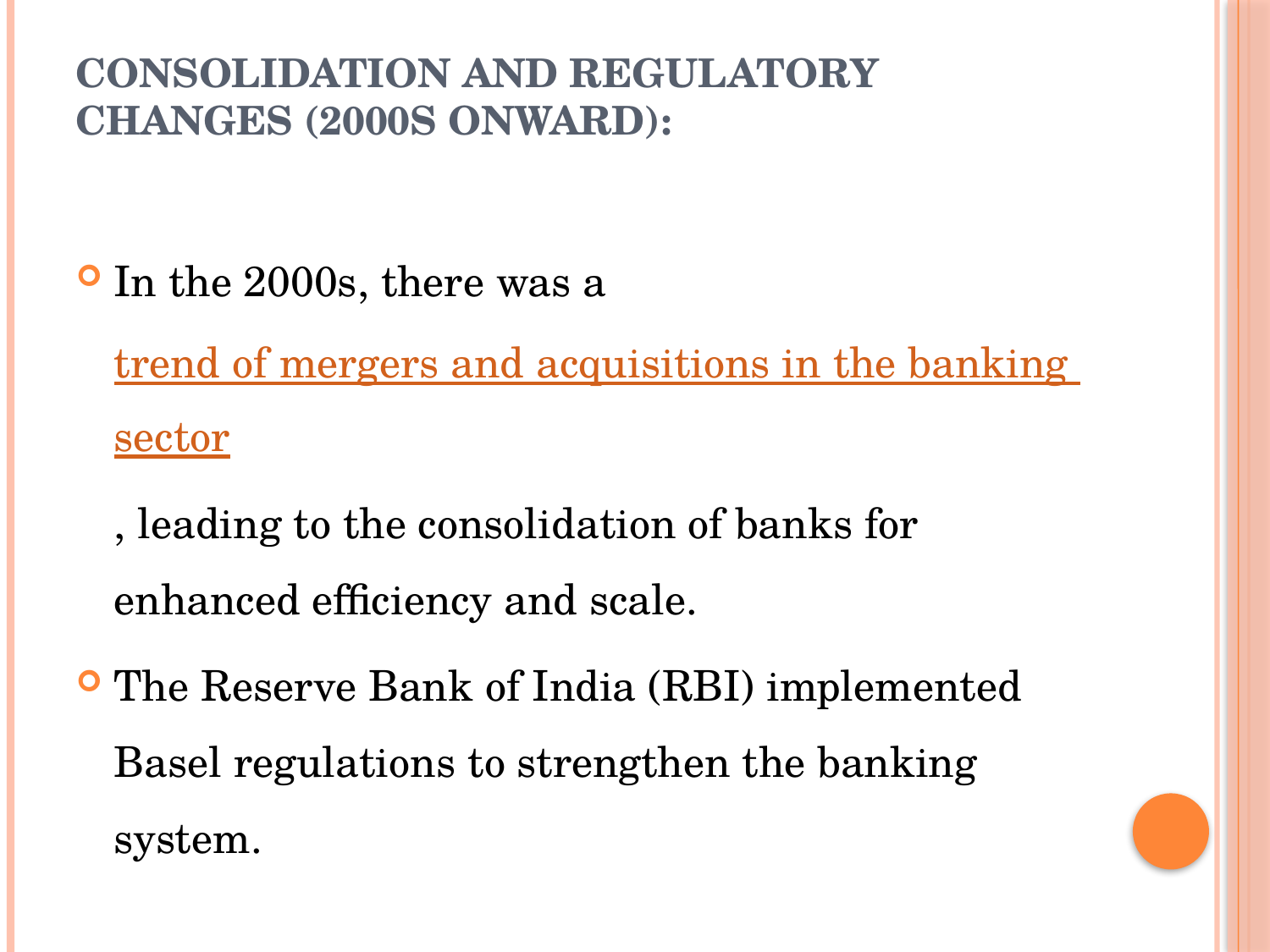

# Consolidation and regulatory changes (2000s onward):
In the 2000s, there was a trend of mergers and acquisitions in the banking sector, leading to the consolidation of banks for enhanced efficiency and scale.
The Reserve Bank of India (RBI) implemented Basel regulations to strengthen the banking system.